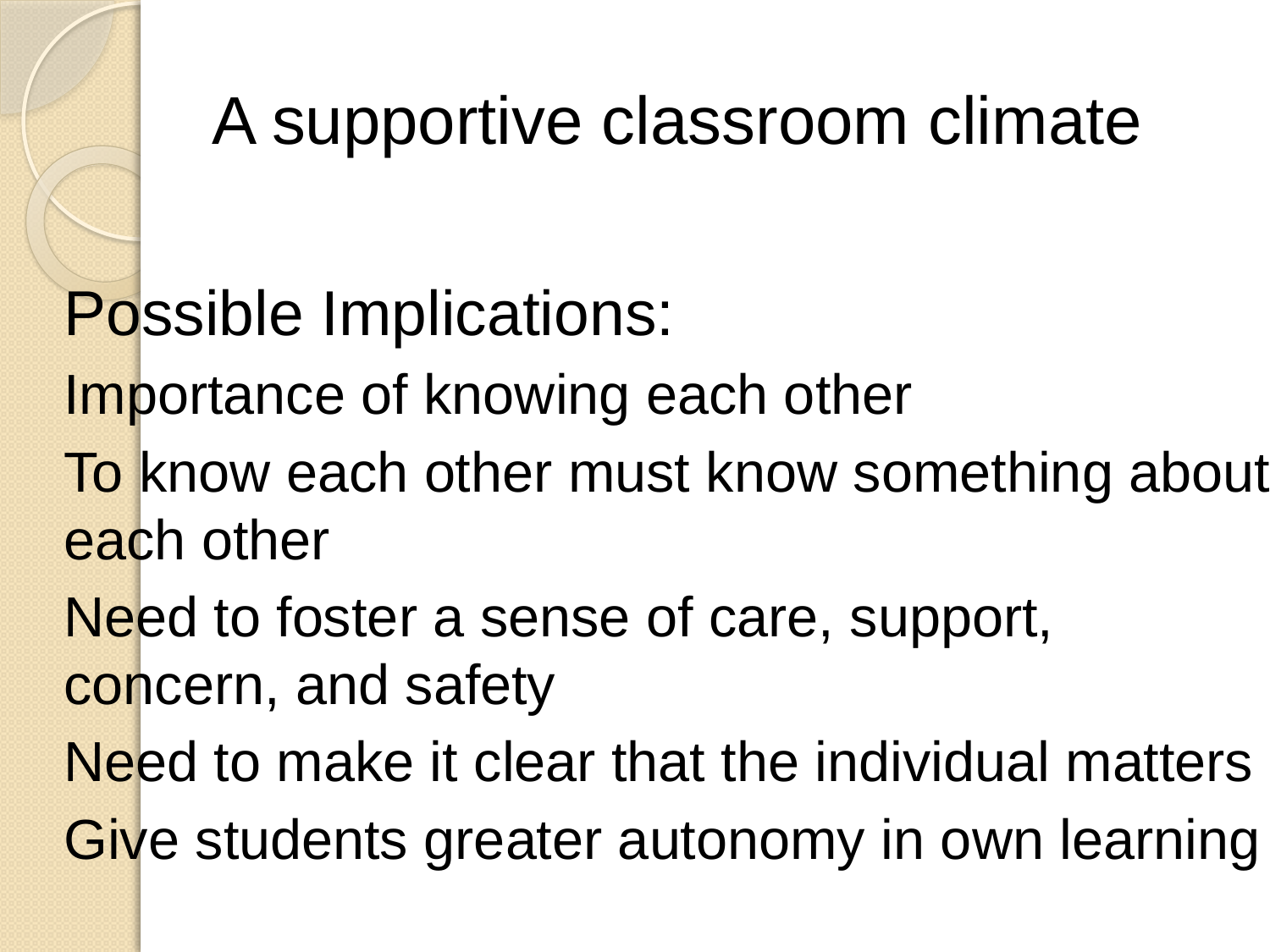

# A supportive classroom climate
Possible Implications:
Importance of knowing each other
To know each other must know something about each other
Need to foster a sense of care, support, concern, and safety
Need to make it clear that the individual matters
Give students greater autonomy in own learning